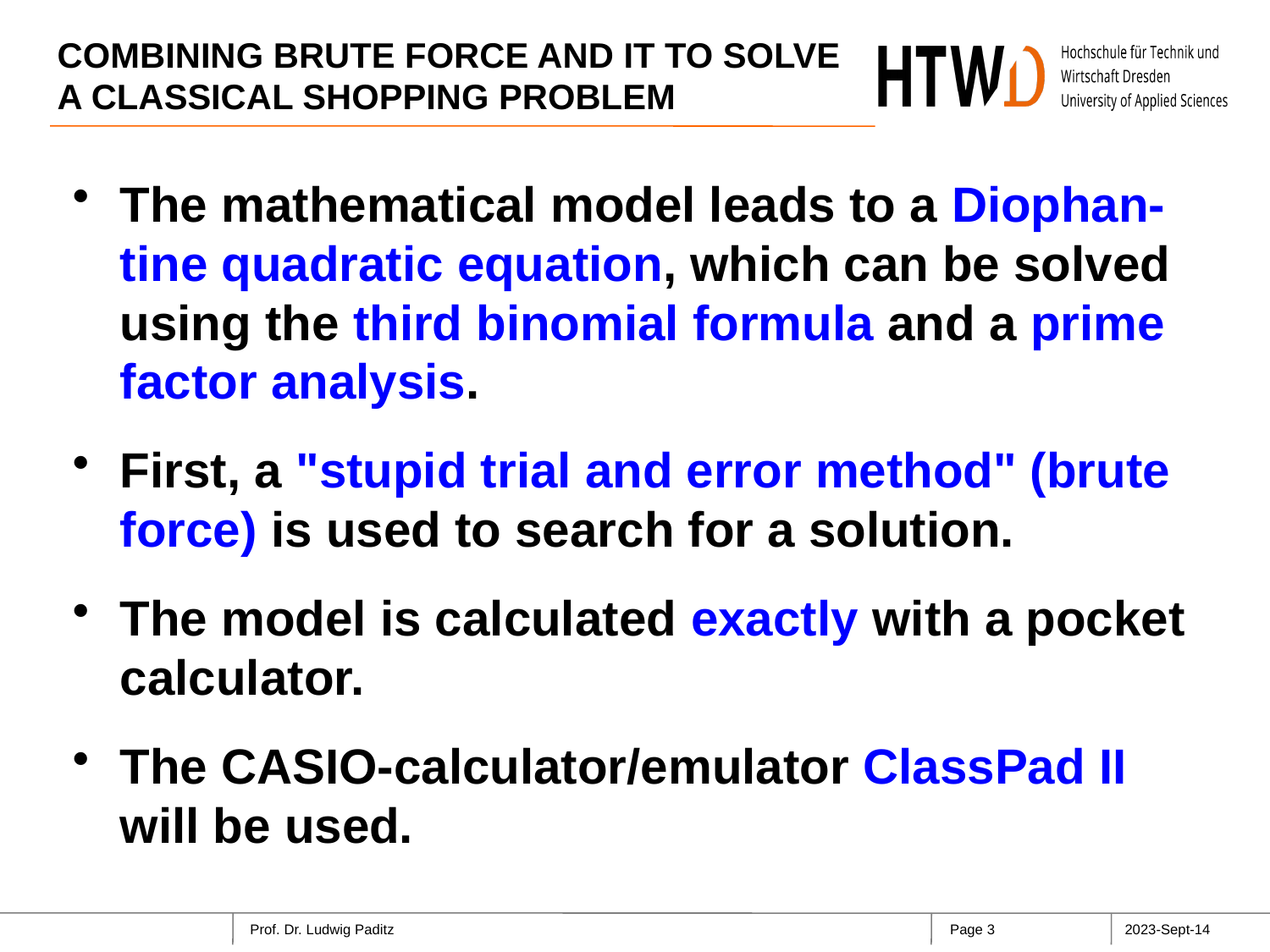

COMBINING BRUTE FORCE AND IT TO SOLVE A CLASSICAL SHOPPING PROBLEM

The mathematical model leads to a Diophan-tine quadratic equation, which can be solved using the third binomial formula and a prime factor analysis.

First, a "stupid trial and error method" (brute force) is used to search for a solution.

The model is calculated exactly with a pocket calculator.

The CASIO-calculator/emulator ClassPad II will be used.